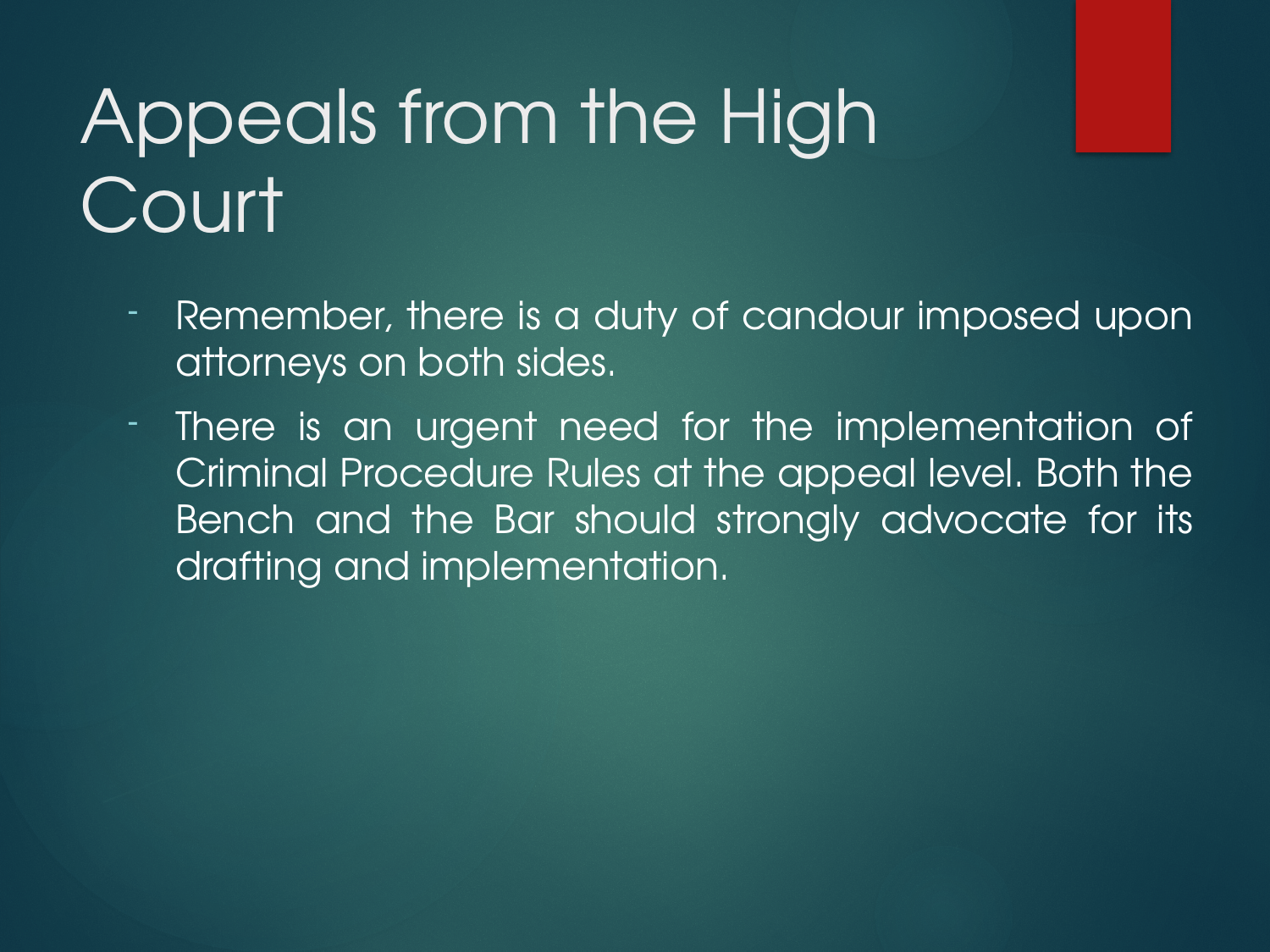

# Appeals from the High Court
Remember, there is a duty of candour imposed upon attorneys on both sides.
There is an urgent need for the implementation of Criminal Procedure Rules at the appeal level. Both the Bench and the Bar should strongly advocate for its drafting and implementation.